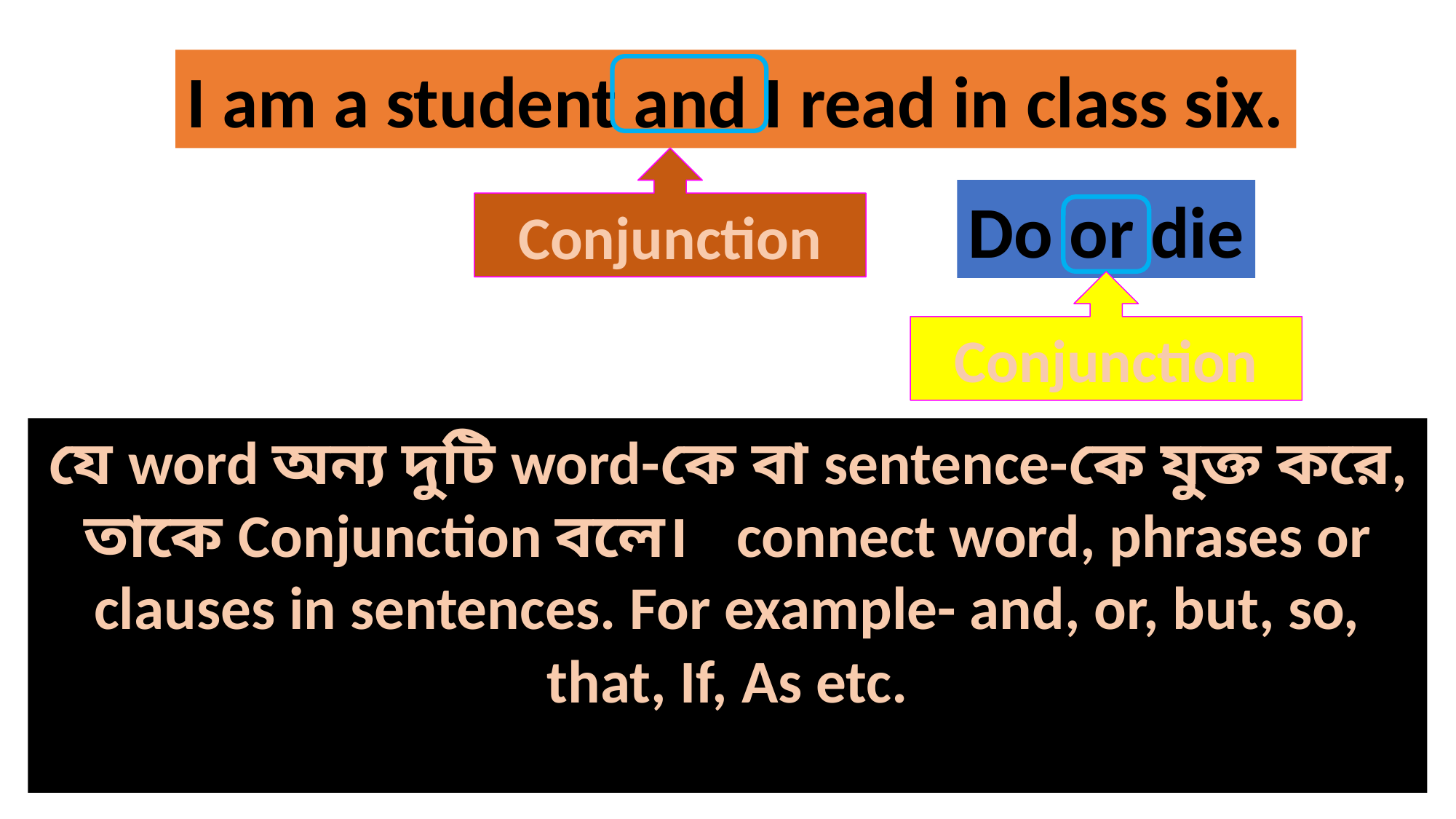

I am a student and I read in class six.

Conjunction
Do or die

Conjunction
যে word অন্য দুটি word-কে বা sentence-কে যুক্ত করে, তাকে Conjunction বলে।   connect word, phrases or clauses in sentences. For example- and, or, but, so, that, If, As etc.